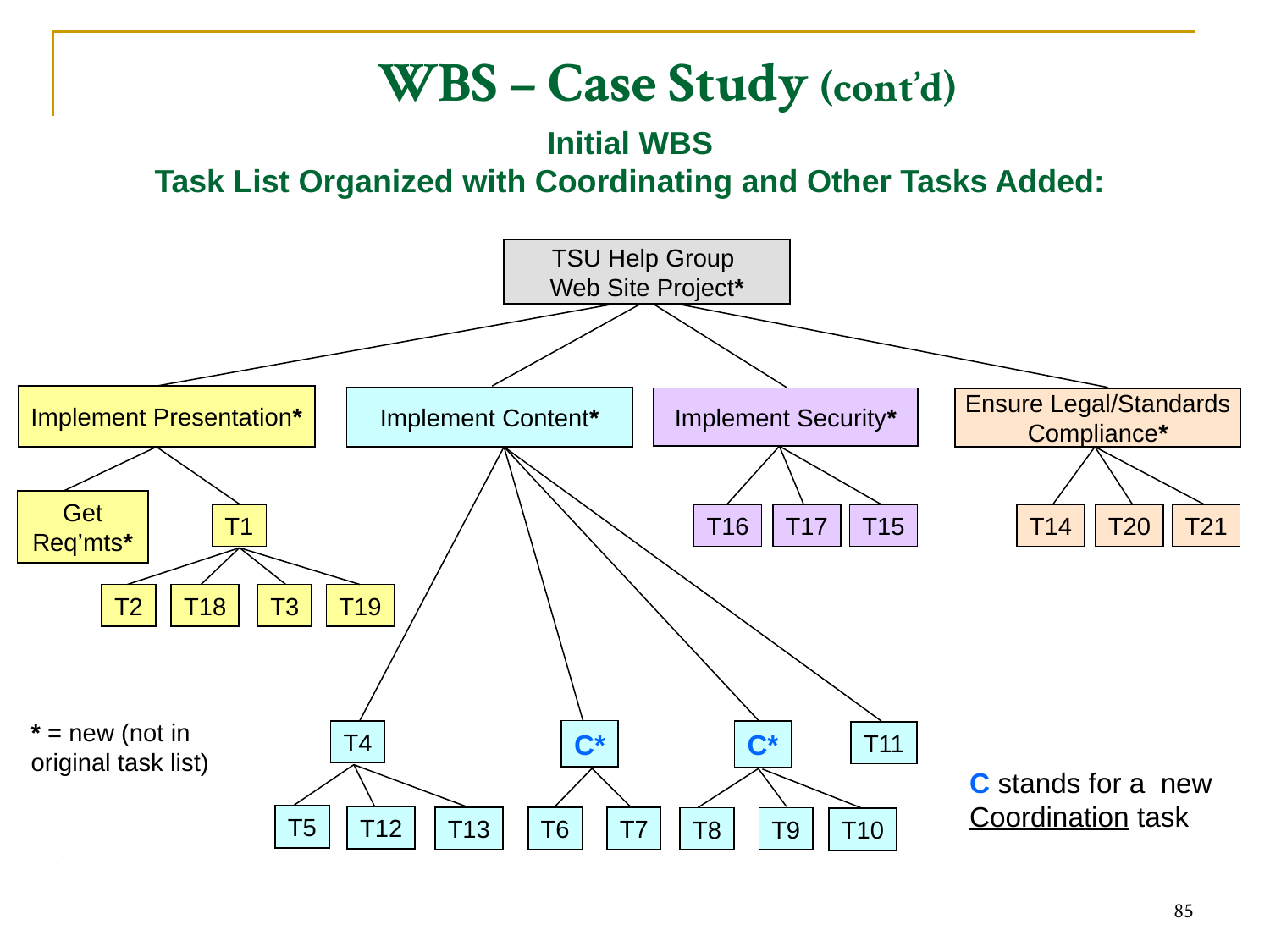

# WBS – Case Study (cont’d)
Initial WBS
Task List Organized with Coordinating and Other Tasks Added:
TSU Help Group
Web Site Project*

Implement Presentation*
Implement Content*
Implement Security*
Ensure Legal/Standards
Compliance*

Get Req’mts*
T1
T14
T20
T21
T16
T17
T15

T2
T18
T3
T19
* = new (not in original task list)
C*
T4
C*
T11
C stands for a  new Coordination task

T5
T12
T13
T6
T7
T8
T9
T10

85